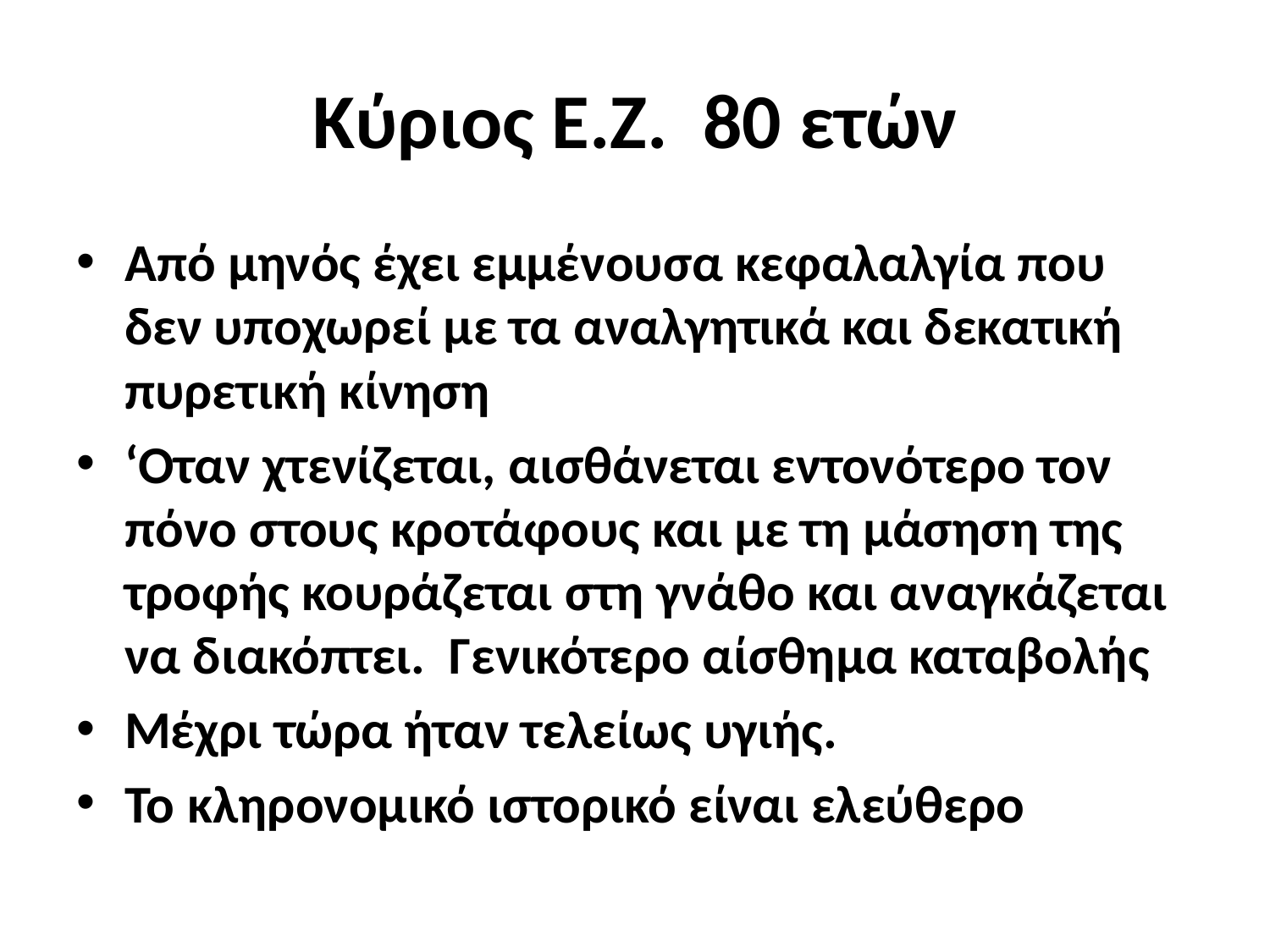

# Kύριος Ε.Ζ.  80 ετών
Από μηνός έχει εμμένουσα κεφαλαλγία που δεν υποχωρεί με τα αναλγητικά και δεκατική πυρετική κίνηση
‘Οταν χτενίζεται, αισθάνεται εντονότερο τον πόνο στους κροτάφους και με τη μάσηση της τροφής κουράζεται στη γνάθο και αναγκάζεται να διακόπτει.  Γενικότερο αίσθημα καταβολής
Μέχρι τώρα ήταν τελείως υγιής.
Το κληρονομικό ιστορικό είναι ελεύθερο